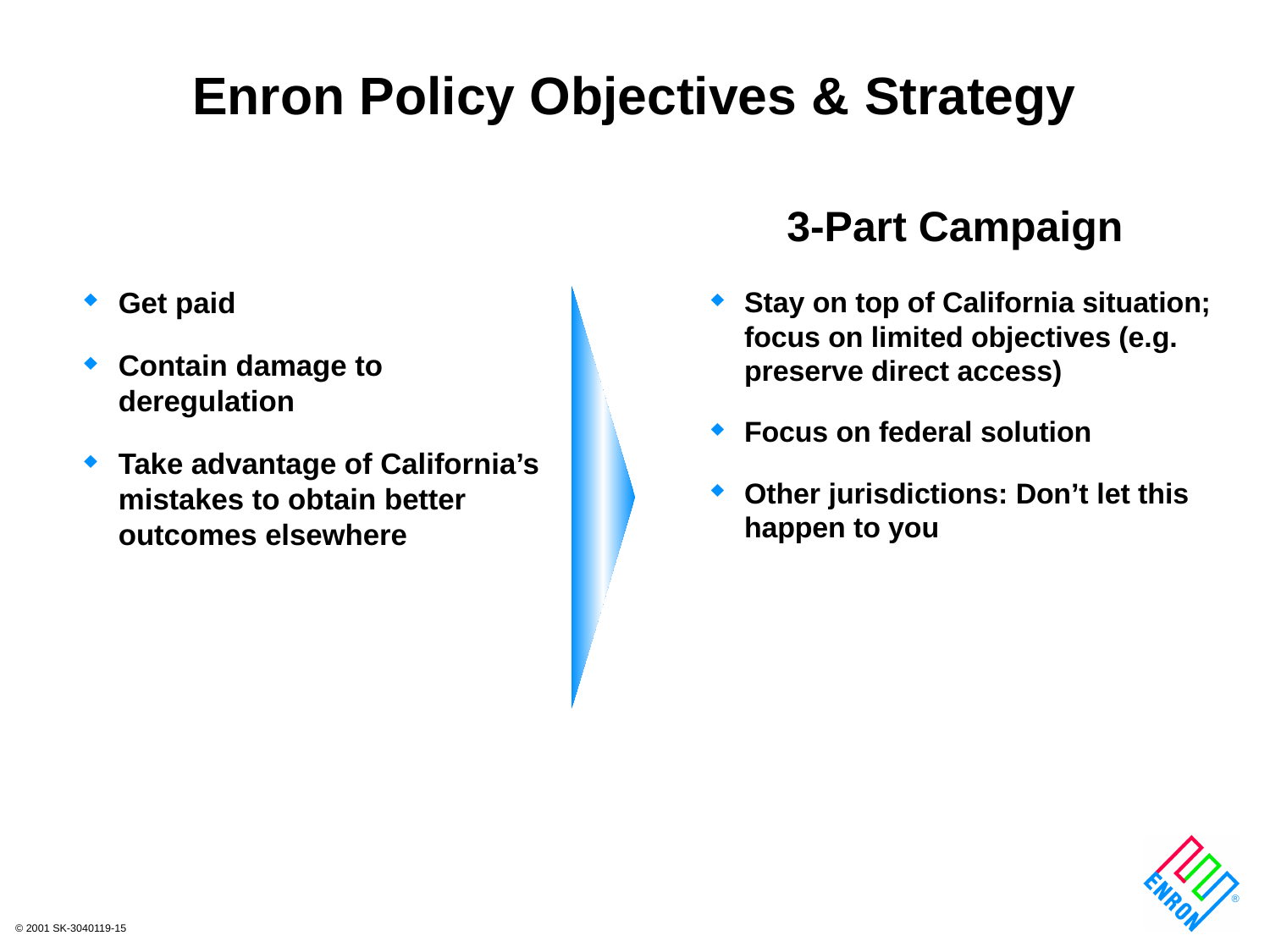

# Enron Policy Objectives & Strategy
3-Part Campaign
Get paid
Contain damage to deregulation
Take advantage of California’s mistakes to obtain better outcomes elsewhere
Stay on top of California situation; focus on limited objectives (e.g. preserve direct access)
Focus on federal solution
Other jurisdictions: Don’t let this happen to you